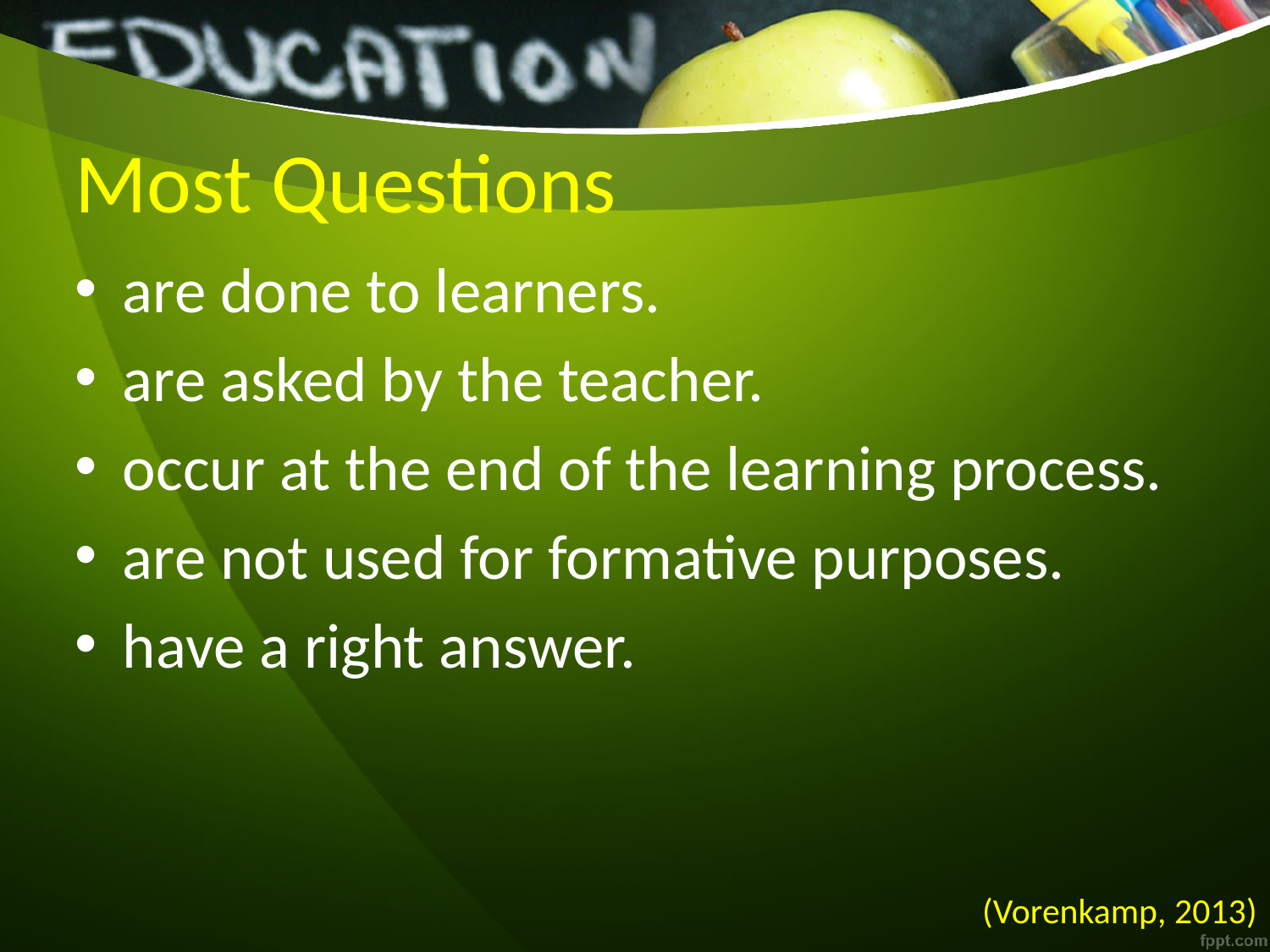

# Most Questions
are done to learners.
are asked by the teacher.
occur at the end of the learning process.
are not used for formative purposes.
have a right answer.
(Vorenkamp, 2013)